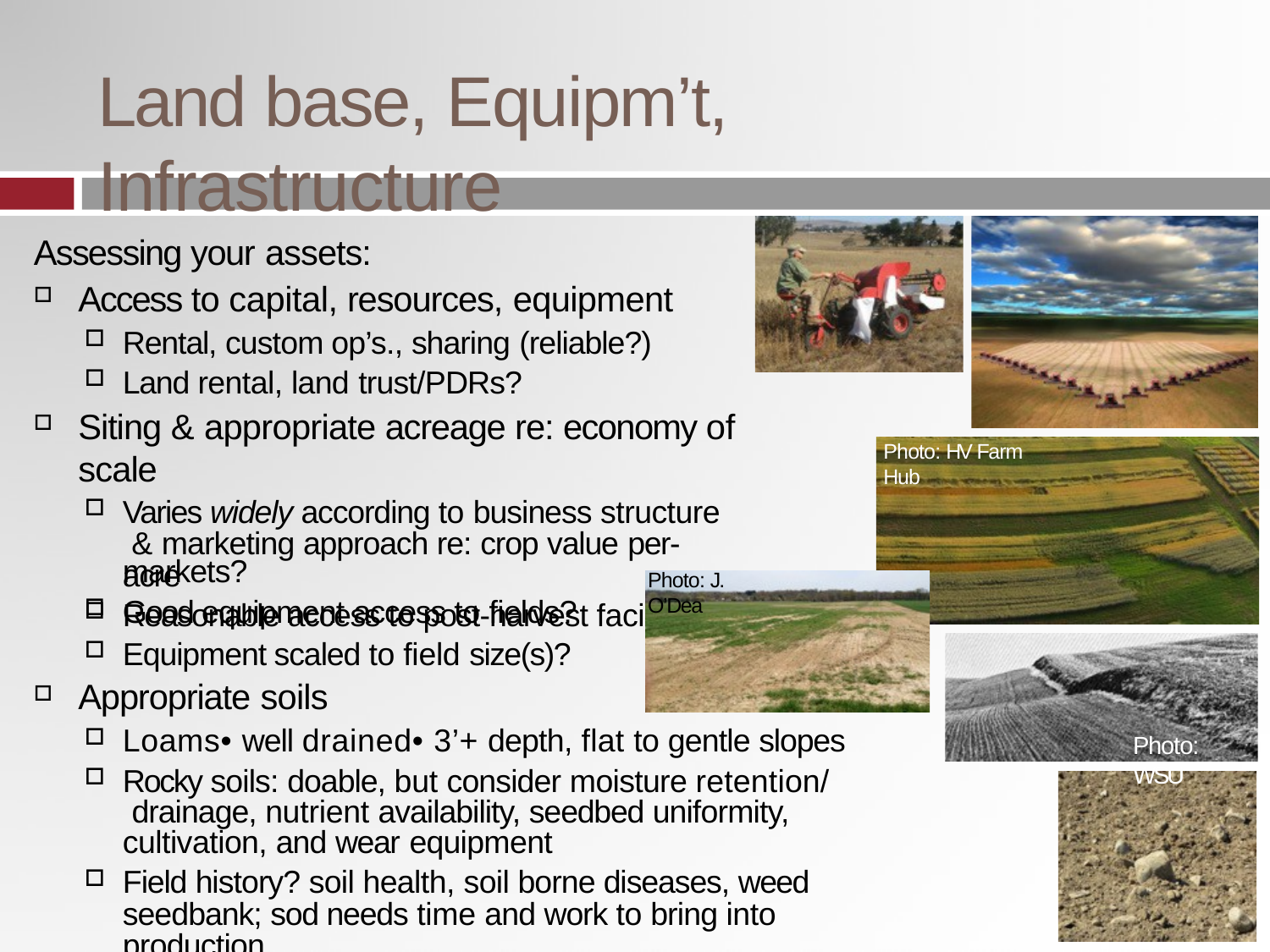

# Land base, Equipm’t, Infrastructure

Assessing your assets:
Access to capital, resources, equipment
Rental, custom op’s., sharing (reliable?)
Land rental, land trust/PDRs?
Siting & appropriate acreage re: economy of scale
Varies widely according to business structure  & marketing approach re: crop value per-acre
Reasonable access to post-harvest facilities,
Photo: HV Farm Hub

markets?
Good equipment access to fields?
Equipment scaled to field size(s)?
Appropriate soils
Loams• well drained• 3’+ depth, flat to gentle slopes
Rocky soils: doable, but consider moisture retention/  drainage, nutrient availability, seedbed uniformity,  cultivation, and wear equipment
Field history? soil health, soil borne diseases, weed  seedbank; sod needs time and work to bring into production
Photo: J. O’Dea

Photo: WSU